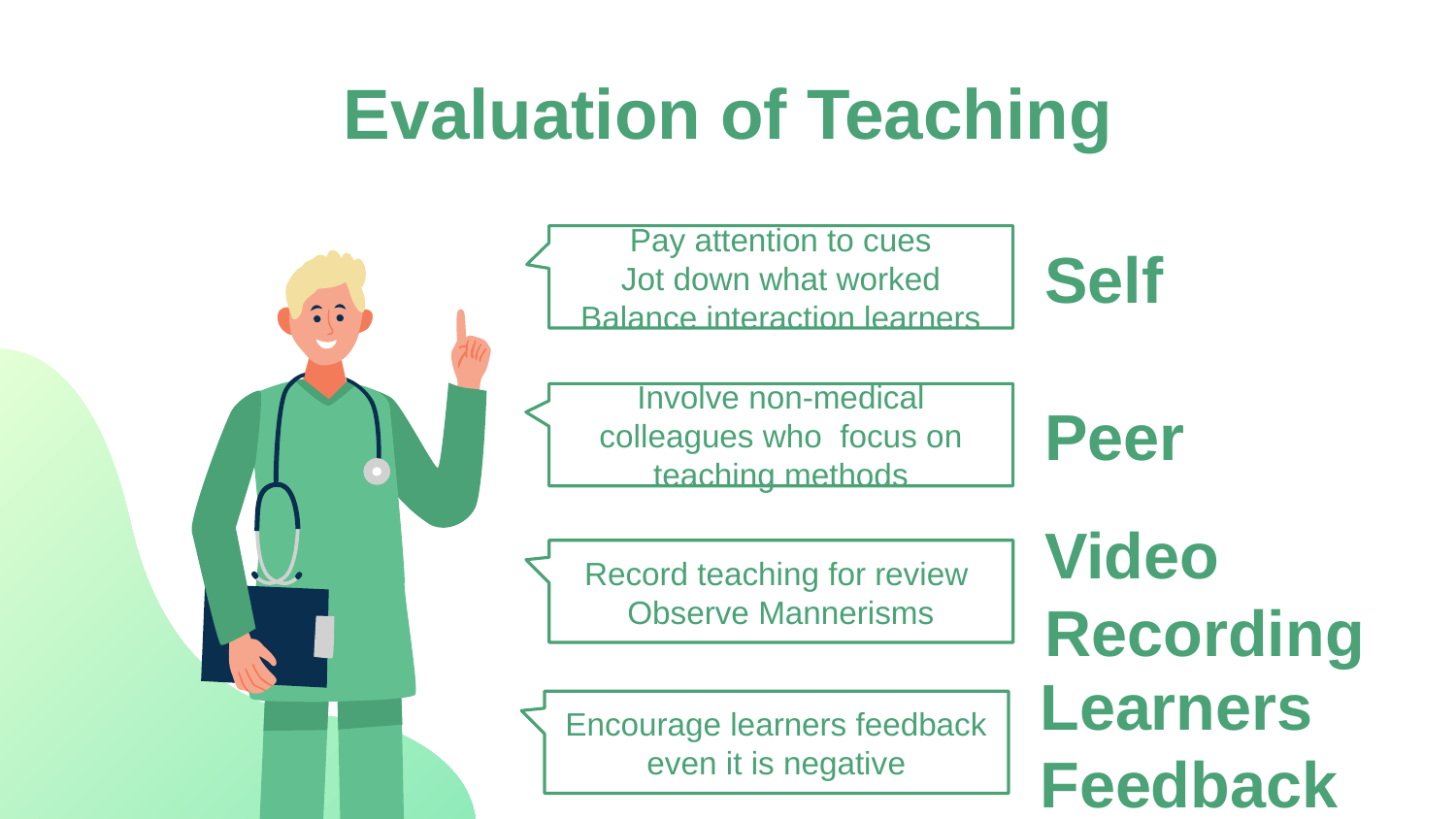

# Evaluation of Teaching

Self
Pay attention to cues
Jot down what worked
Balance interaction learners

Involve non-medical colleagues who  focus on teaching methods

Peer

Record teaching for review
Observe Mannerisms
Video Recording

Encourage learners feedback even it is negative
Learners Feedback